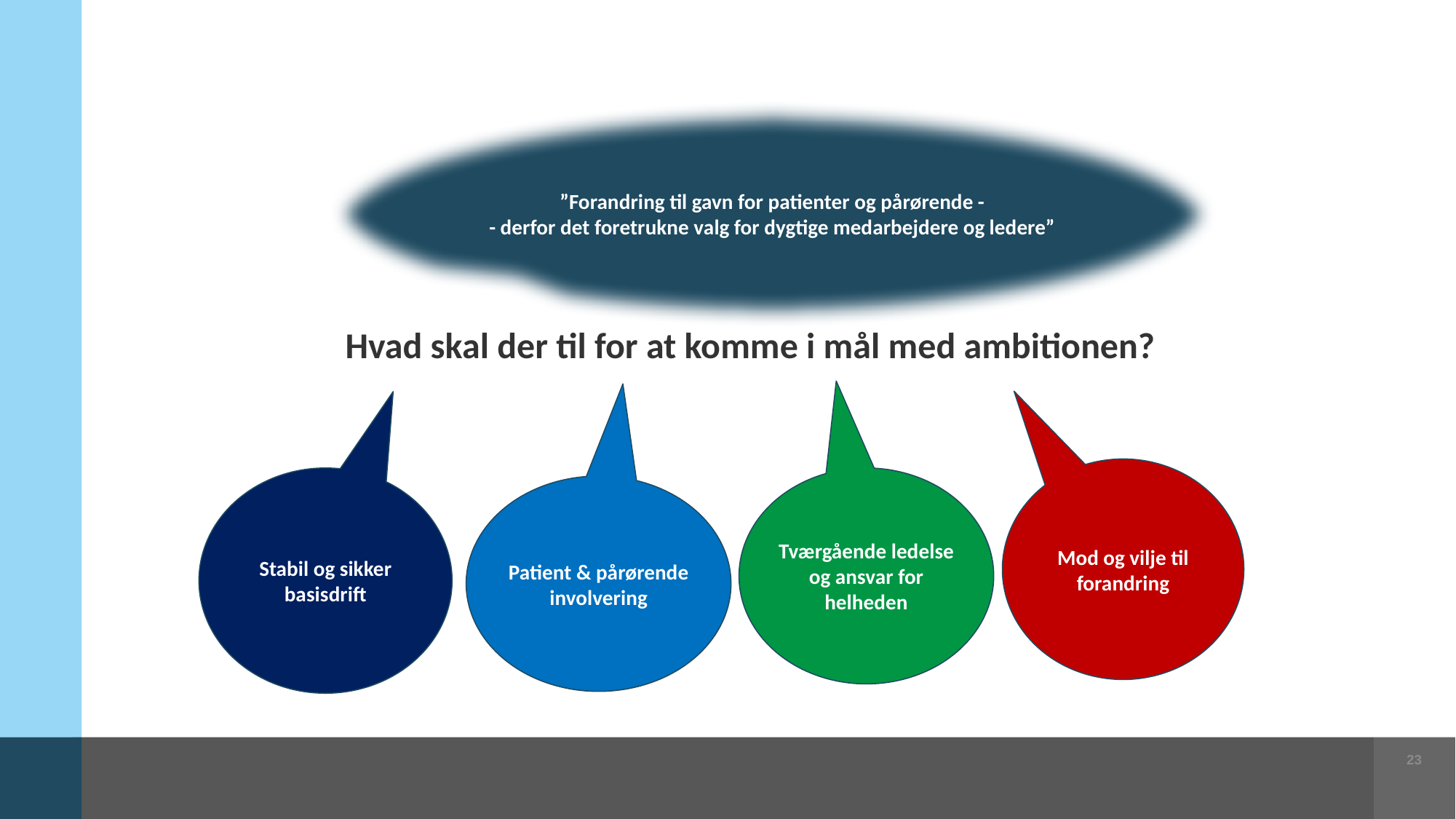

”Forandring til gavn for patienter og pårørende -
- derfor det foretrukne valg for dygtige medarbejdere og ledere”
# Hvad skal der til for at komme i mål med ambitionen?
Mod og vilje til forandring
Stabil og sikker basisdrift
Tværgående ledelse og ansvar for helheden
Patient & pårørende involvering
23

Jette Sønderskov Christensen